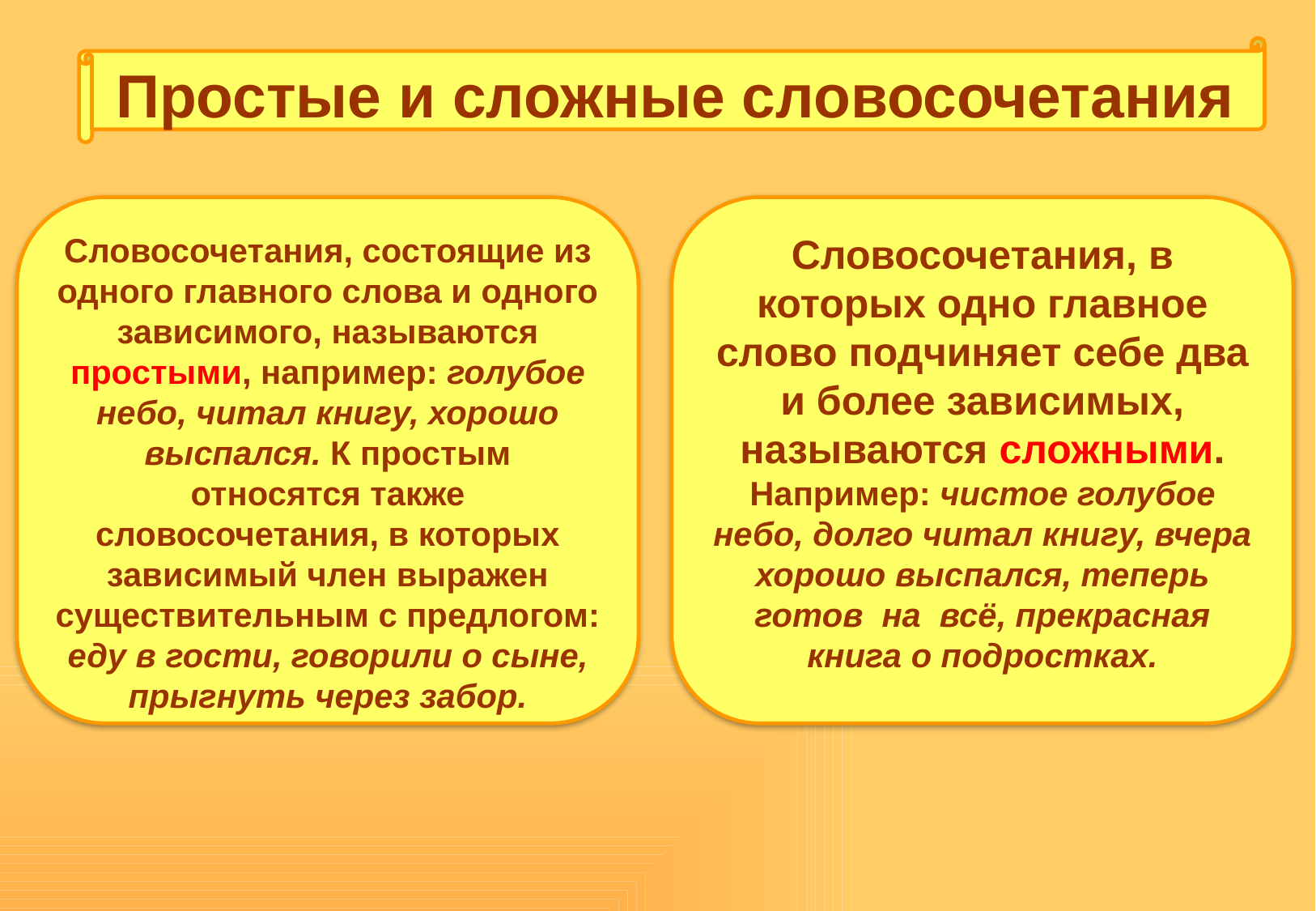

Простые и сложные словосочетания
Словосочетания, состоящие из одного главного слова и одного зависимого, называются простыми, например: голубое небо, читал книгу, хорошо выспался. К простым относятся также словосочетания, в которых зависимый член выражен существительным с предлогом: еду в гости, говорили о сыне, прыгнуть через забор.

Словосочетания, в которых одно главное слово подчиняет себе два и более зависимых, называются сложными.
Например: чистое голубое небо, долго читал книгу, вчера хорошо выспался, теперь готов  на  всё, прекрасная книга о подростках.